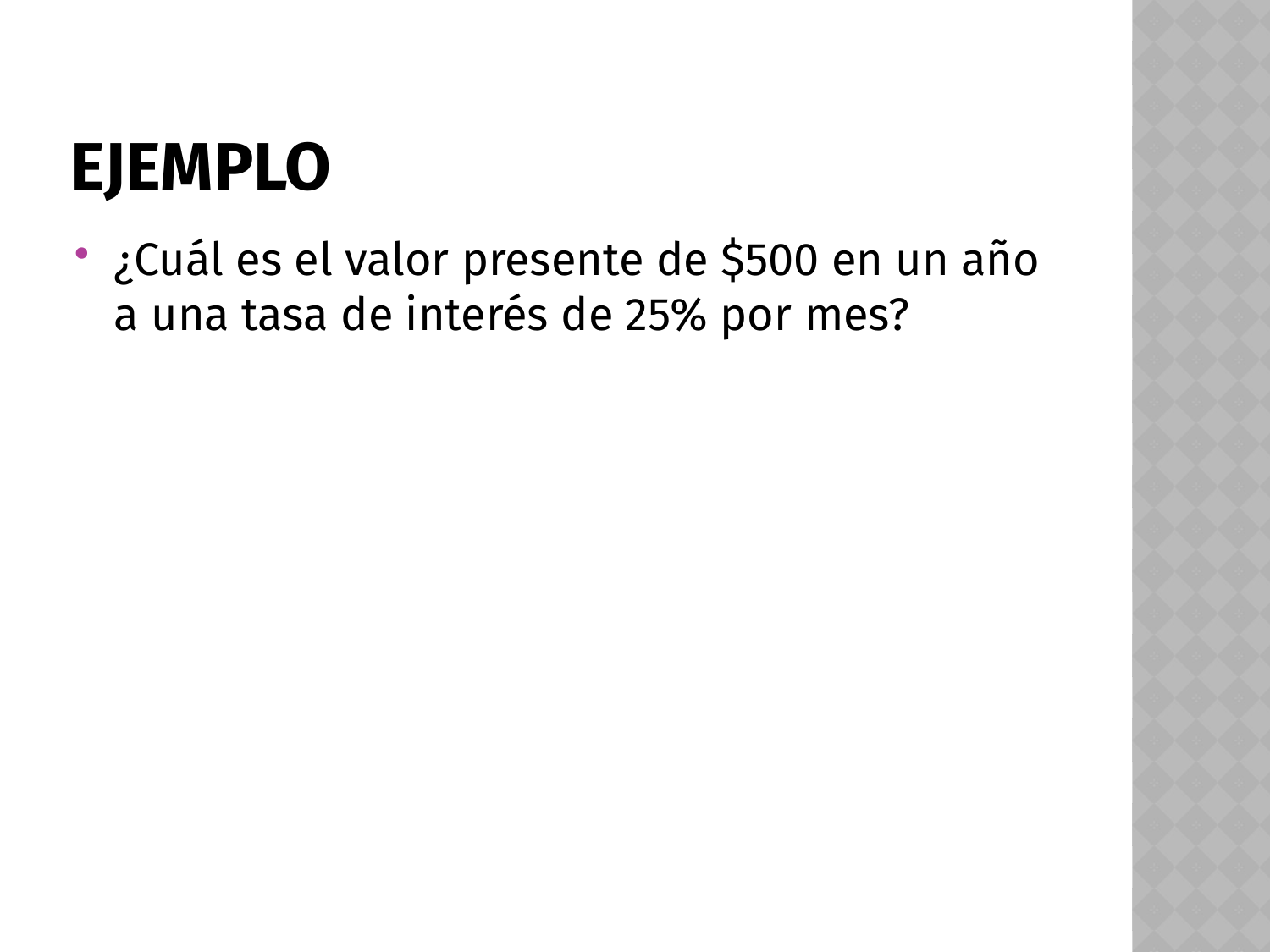

# ejemplo
¿Cuál es el valor presente de $500 en un año a una tasa de interés de 25% por mes?